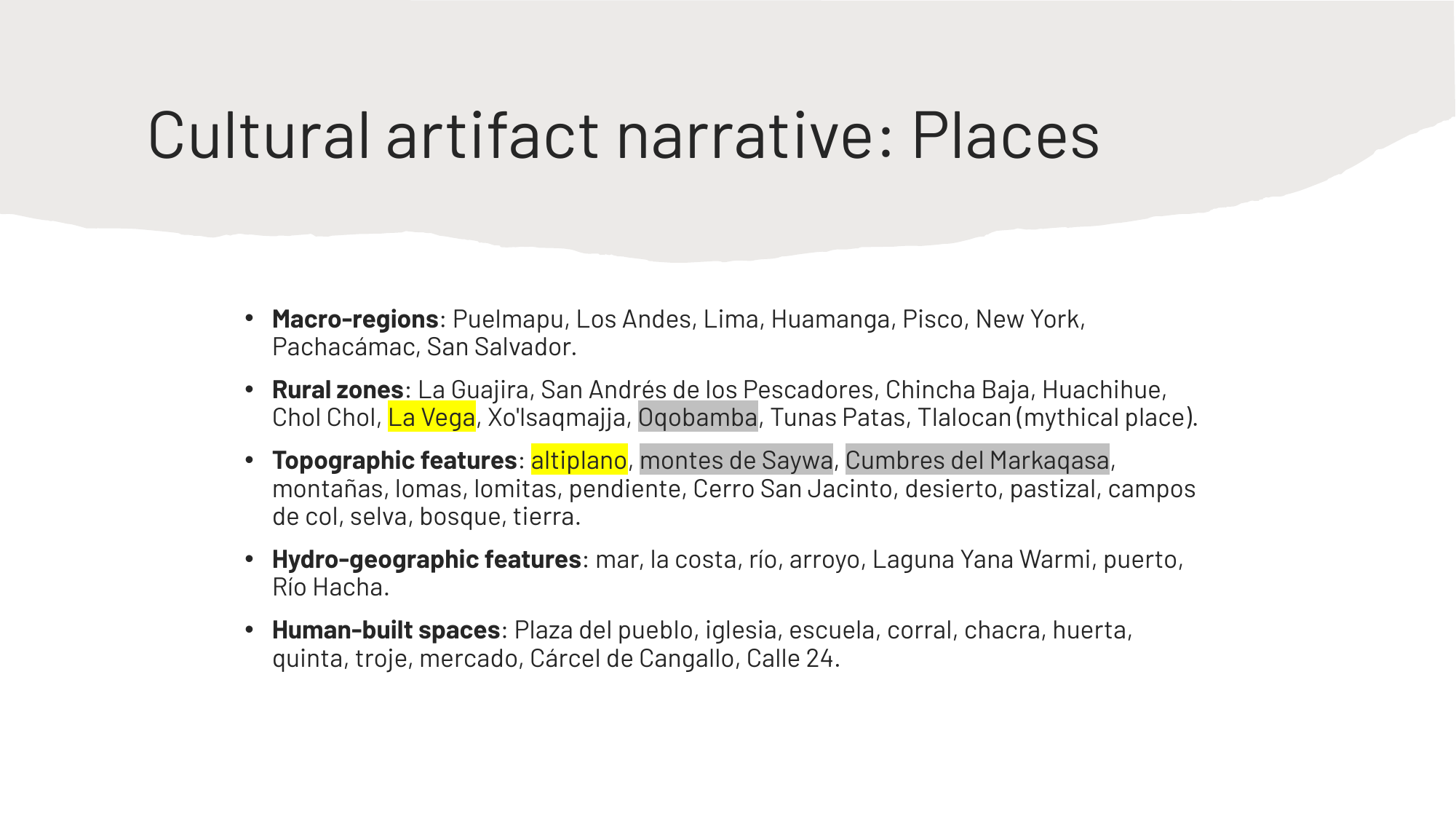

# Cultural artifact narrative: Places
Macro‑regions: Puelmapu, Los Andes, Lima, Huamanga, Pisco, New York, Pachacámac, San Salvador.
Rural zones: La Guajira, San Andrés de los Pescadores, Chincha Baja, Huachihue, Chol Chol, La Vega, Xo'lsaqmajja, Oqobamba, Tunas Patas, Tlalocan (mythical place).
Topographic features: altiplano, montes de Saywa, Cumbres del Markaqasa, montañas, lomas, lomitas, pendiente, Cerro San Jacinto, desierto, pastizal, campos de col, selva, bosque, tierra.
Hydro‑geographic features: mar, la costa, río, arroyo, Laguna Yana Warmi, puerto, Río Hacha.
Human‑built spaces: Plaza del pueblo, iglesia, escuela, corral, chacra, huerta, quinta, troje, mercado, Cárcel de Cangallo, Calle 24.